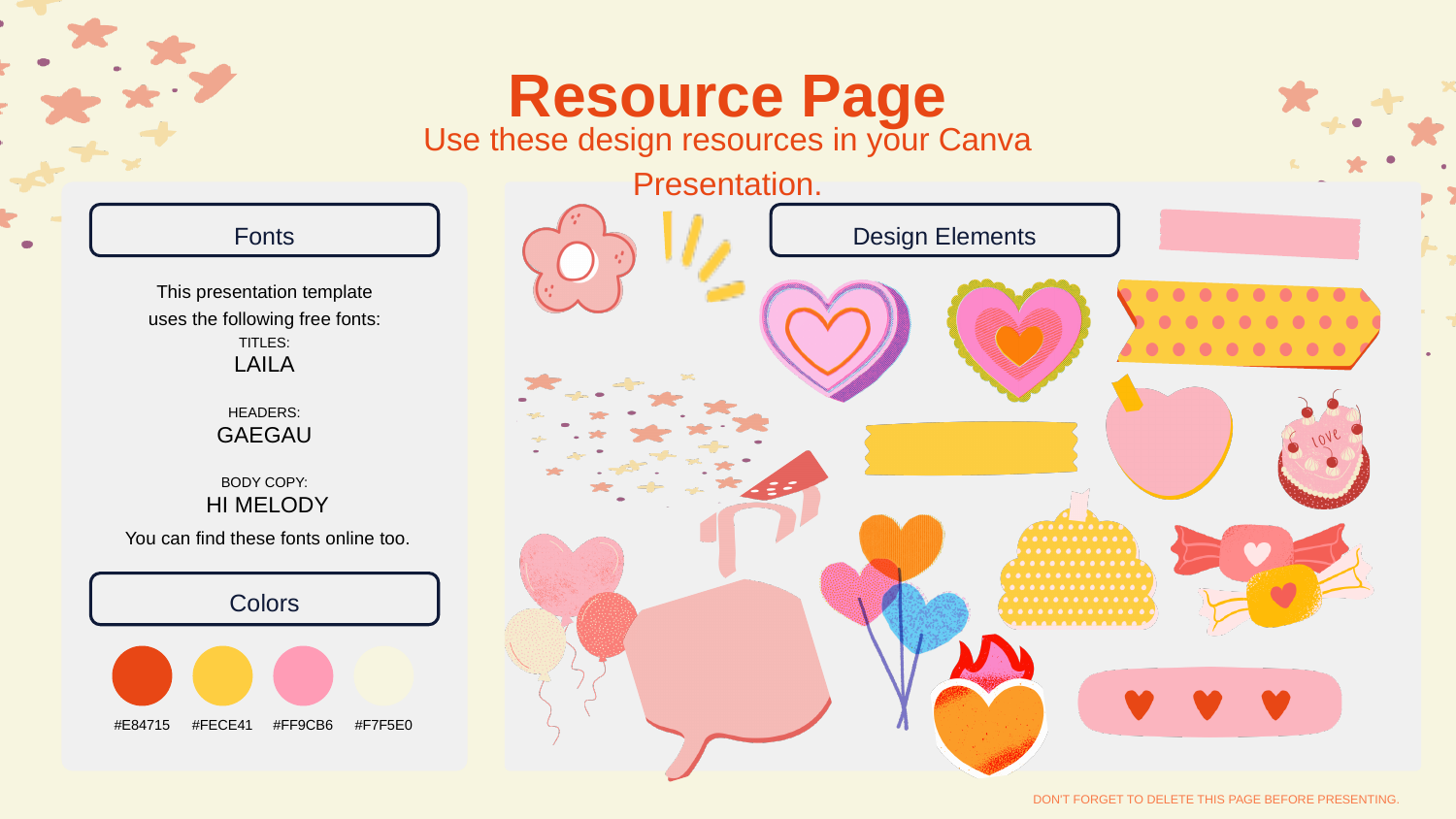

Resource Page
Use these design resources in your Canva Presentation.

Fonts
Design Elements

This presentation template
uses the following free fonts:

TITLES:
LAILA

HEADERS:
GAEGAU

BODY COPY:
 HI MELODY

You can find these fonts online too.

Colors

#E84715

#FECE41

#FF9CB6

#F7F5E0

DON'T FORGET TO DELETE THIS PAGE BEFORE PRESENTING.